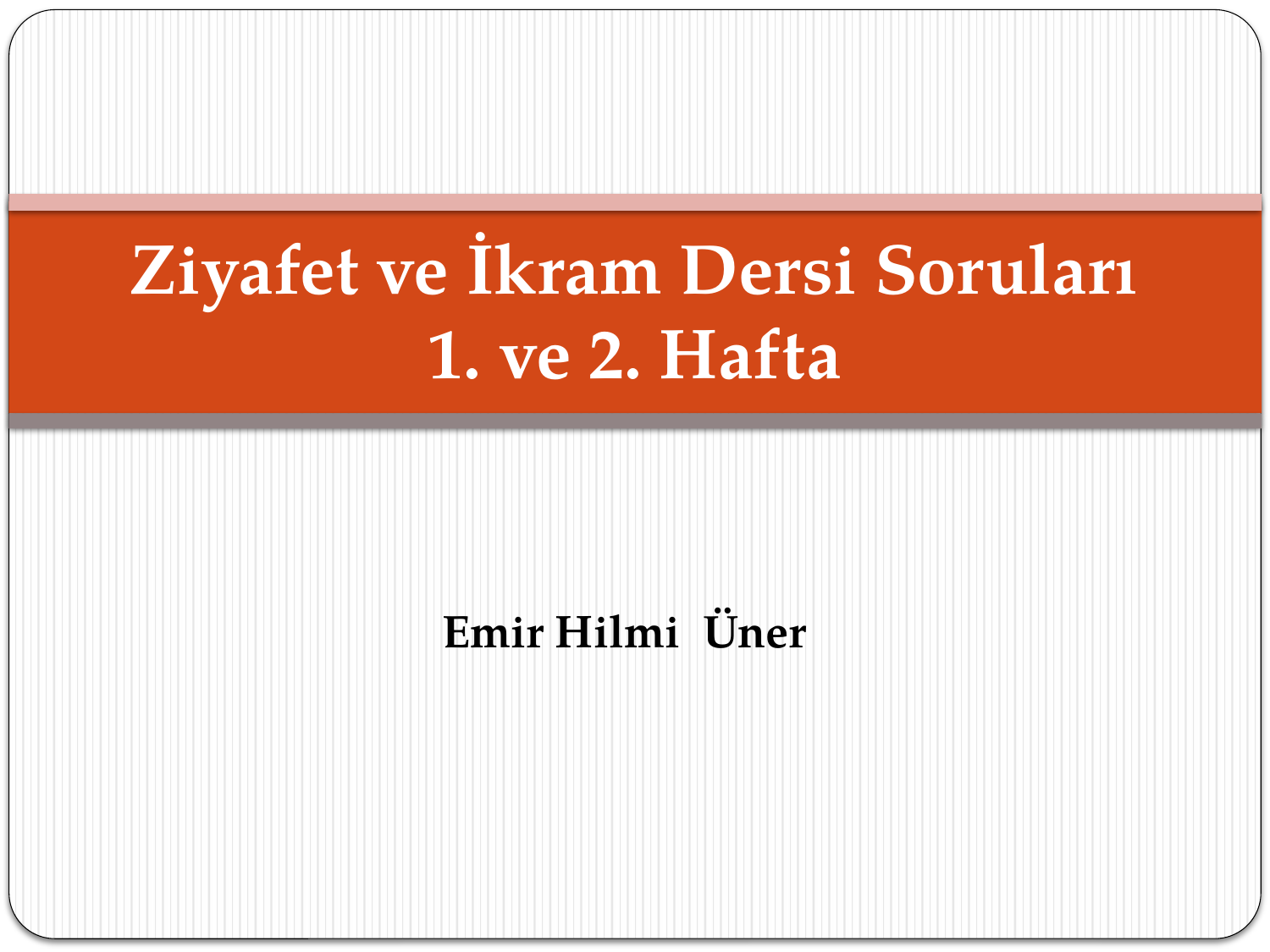

# Ziyafet ve İkram Dersi Soruları 1. ve 2. Hafta
Emir Hilmi  Üner